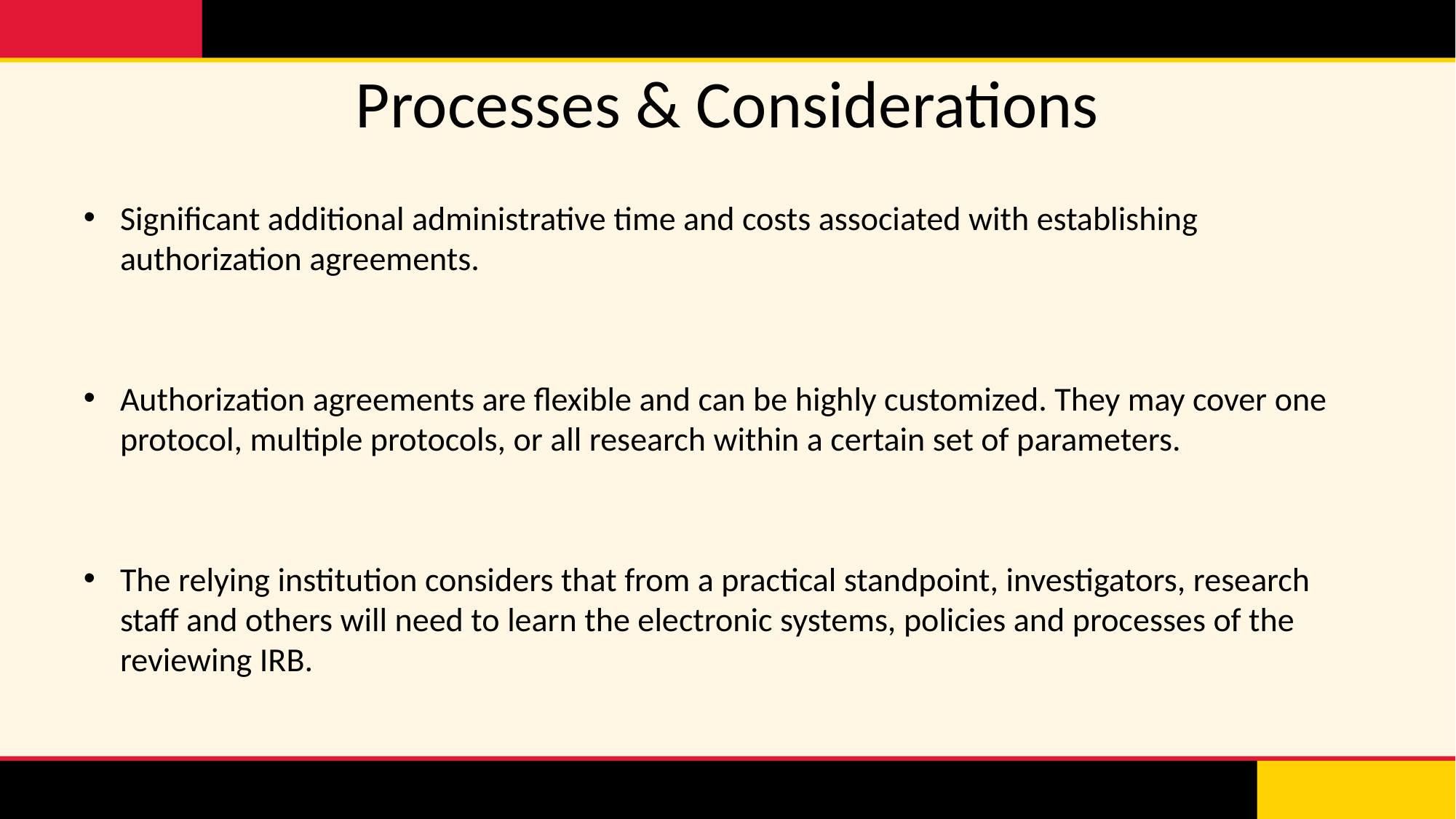

# Processes & Considerations
Significant additional administrative time and costs associated with establishing authorization agreements.

Authorization agreements are flexible and can be highly customized. They may cover one protocol, multiple protocols, or all research within a certain set of parameters.

The relying institution considers that from a practical standpoint, investigators, research staff and others will need to learn the electronic systems, policies and processes of the reviewing IRB.